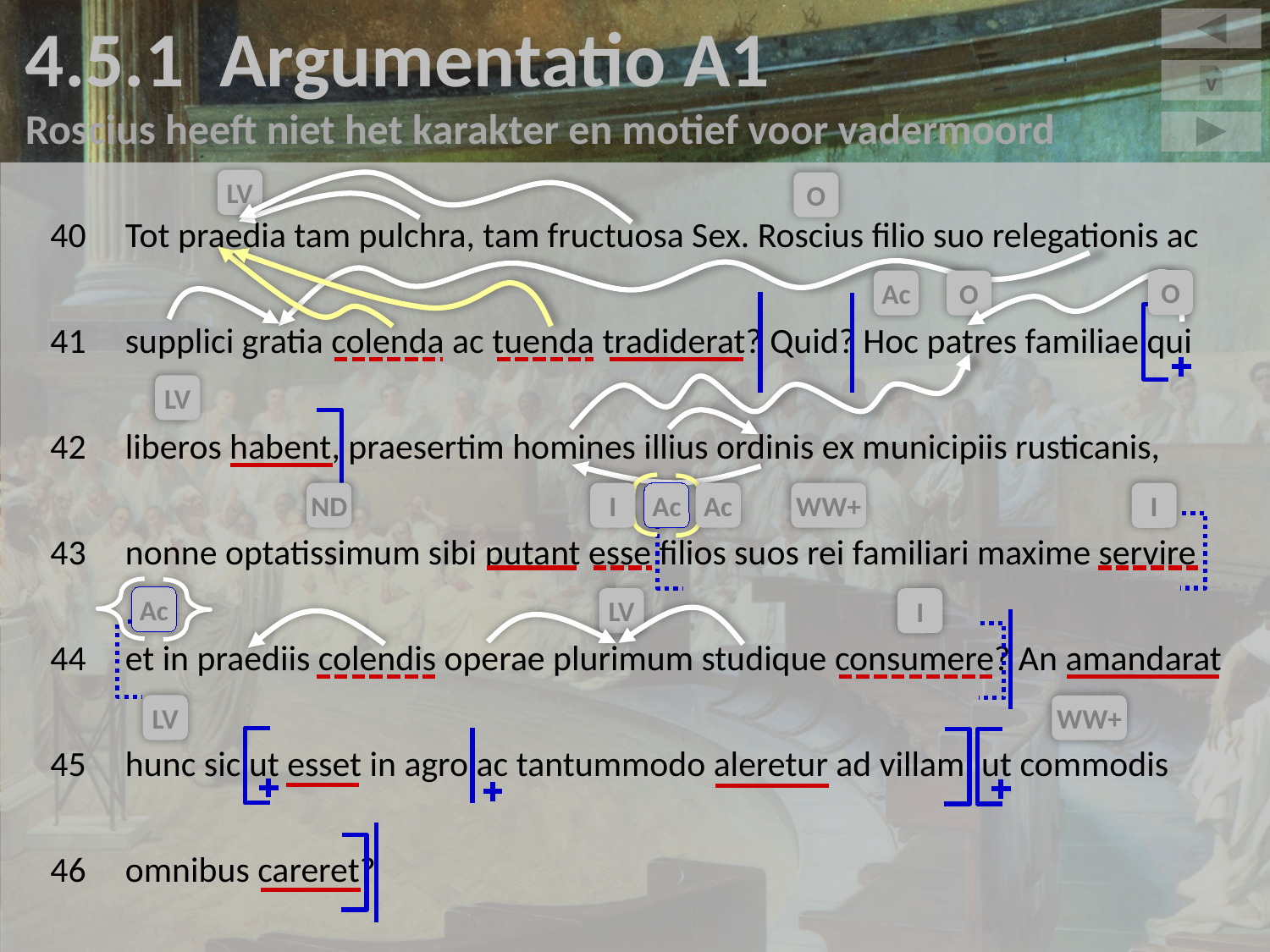

4.5.1  Argumentatio A1
Roscius heeft niet het karakter en motief voor vadermoord

v

40	Tot praedia tam pulchra, tam fructuosa Sex. Roscius filio suo relegationis ac
41	supplici gratia colenda ac tuenda tradiderat? Quid? Hoc patres familiae qui
42	liberos habent, praesertim homines illius ordinis ex municipiis rusticanis,
43	nonne optatissimum sibi putant esse filios suos rei familiari maxime servire
44	et in praediis colendis operae plurimum studique consumere? An amandarat
45	hunc sic ut esset in agro ac tantummodo aleretur ad villam, ut commodis
46	omnibus careret?
LV

O

O
Ac
O

LV

ND
I
Ac
WW+
I
Ac

Ac
LV
I

LV
WW+